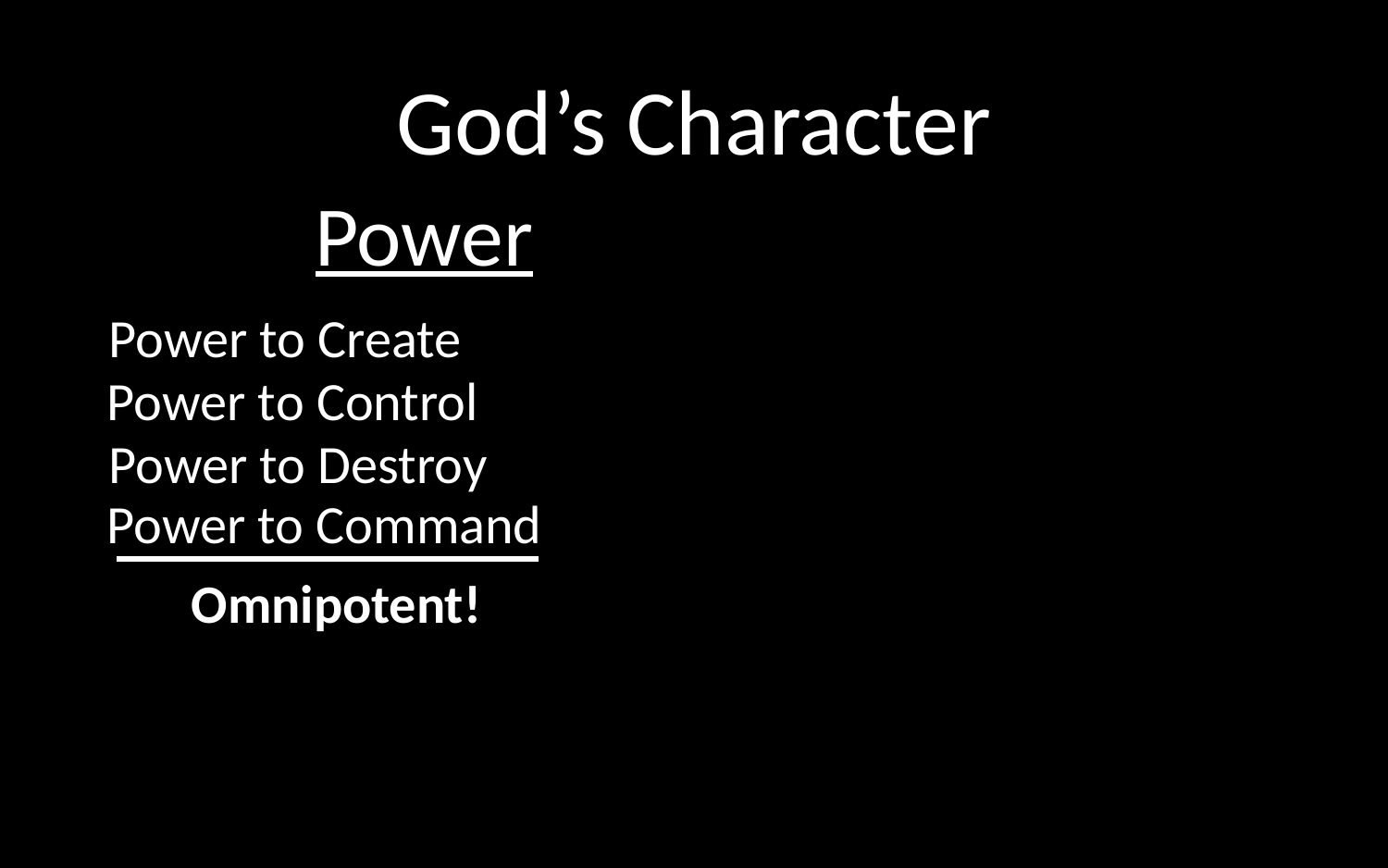

# God’s Character
Power
Power to Create
Power to Control
Power to Destroy
Power to Command
Omnipotent!